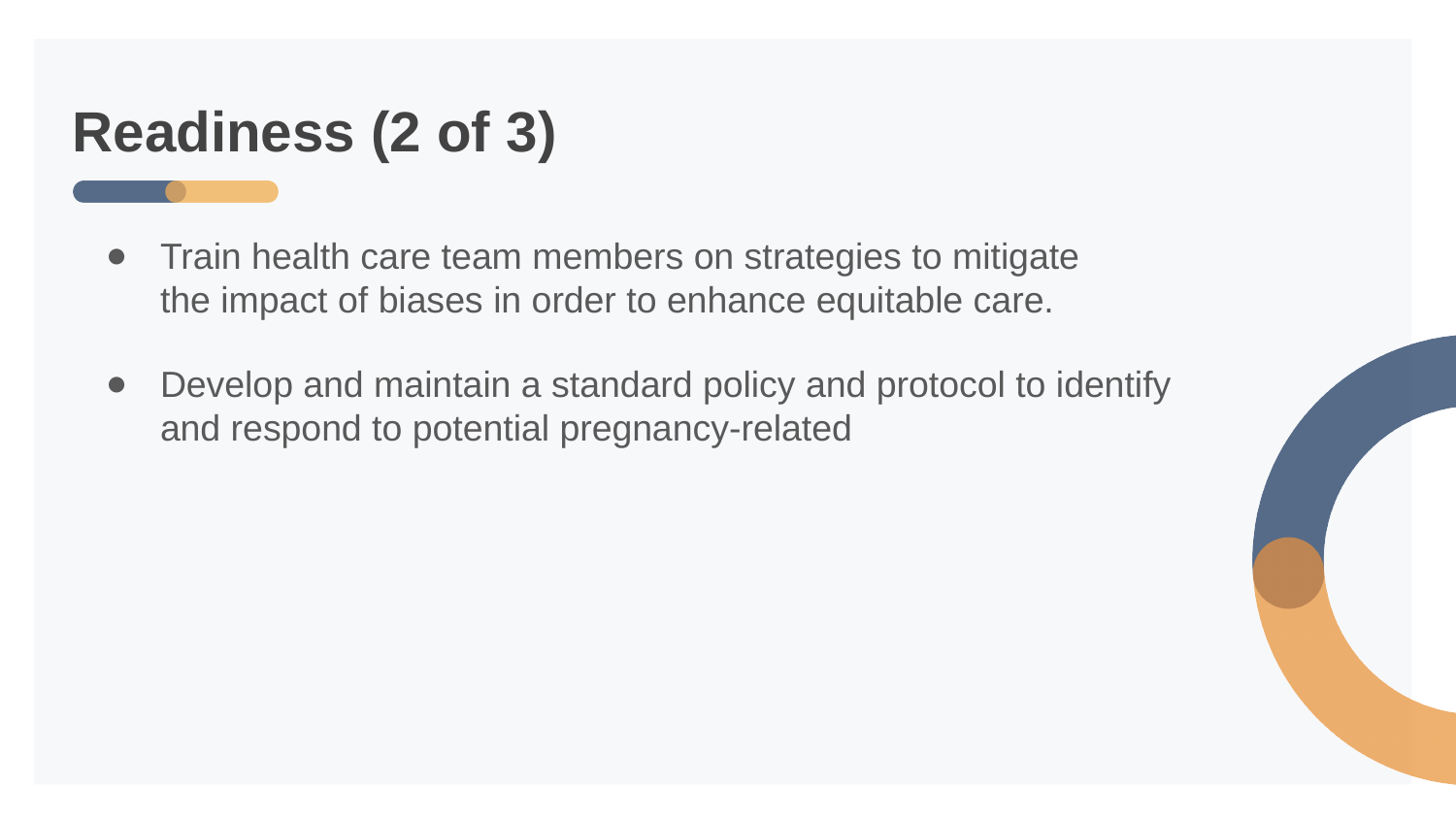

# Readiness (2 of 3)
Train health care team members on strategies to mitigate
the impact of biases in order to enhance equitable care.
Develop and maintain a standard policy and protocol to identify and respond to potential pregnancy-related